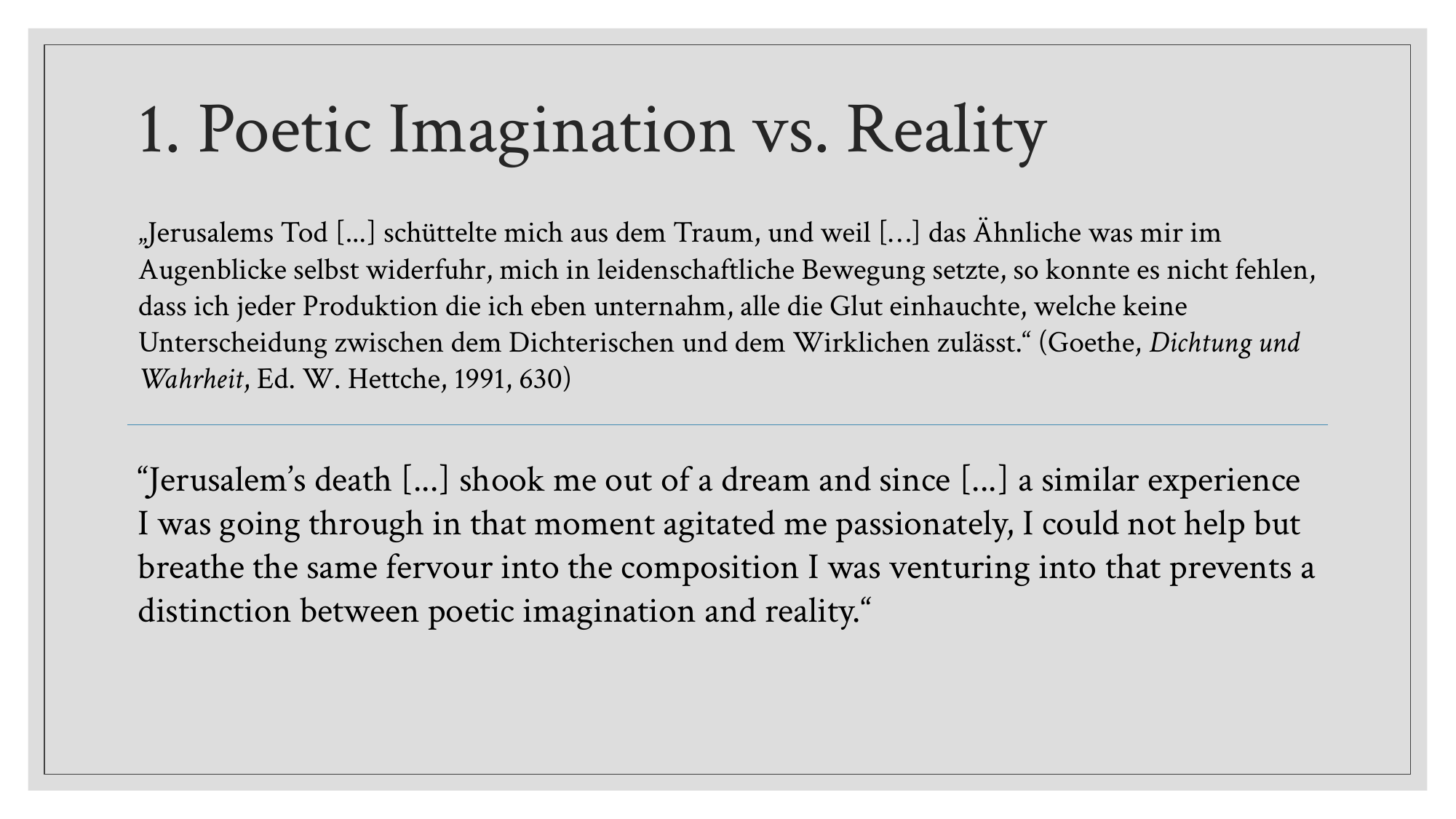

# 1. Poetic Imagination vs. Reality
„Jerusalems Tod [...] schüttelte mich aus dem Traum, und weil […] das Ähnliche was mir im Augenblicke selbst widerfuhr, mich in leidenschaftliche Bewegung setzte, so konnte es nicht fehlen, dass ich jeder Produktion die ich eben unternahm, alle die Glut einhauchte, welche keine Unterscheidung zwischen dem Dichterischen und dem Wirklichen zulässt.“ (Goethe, Dichtung und Wahrheit, Ed. W. Hettche, 1991, 630)

“Jerusalem’s death [...] shook me out of a dream and since [...] a similar experience I was going through in that moment agitated me passionately, I could not help but breathe the same fervour into the composition I was venturing into that prevents a distinction between poetic imagination and reality.“